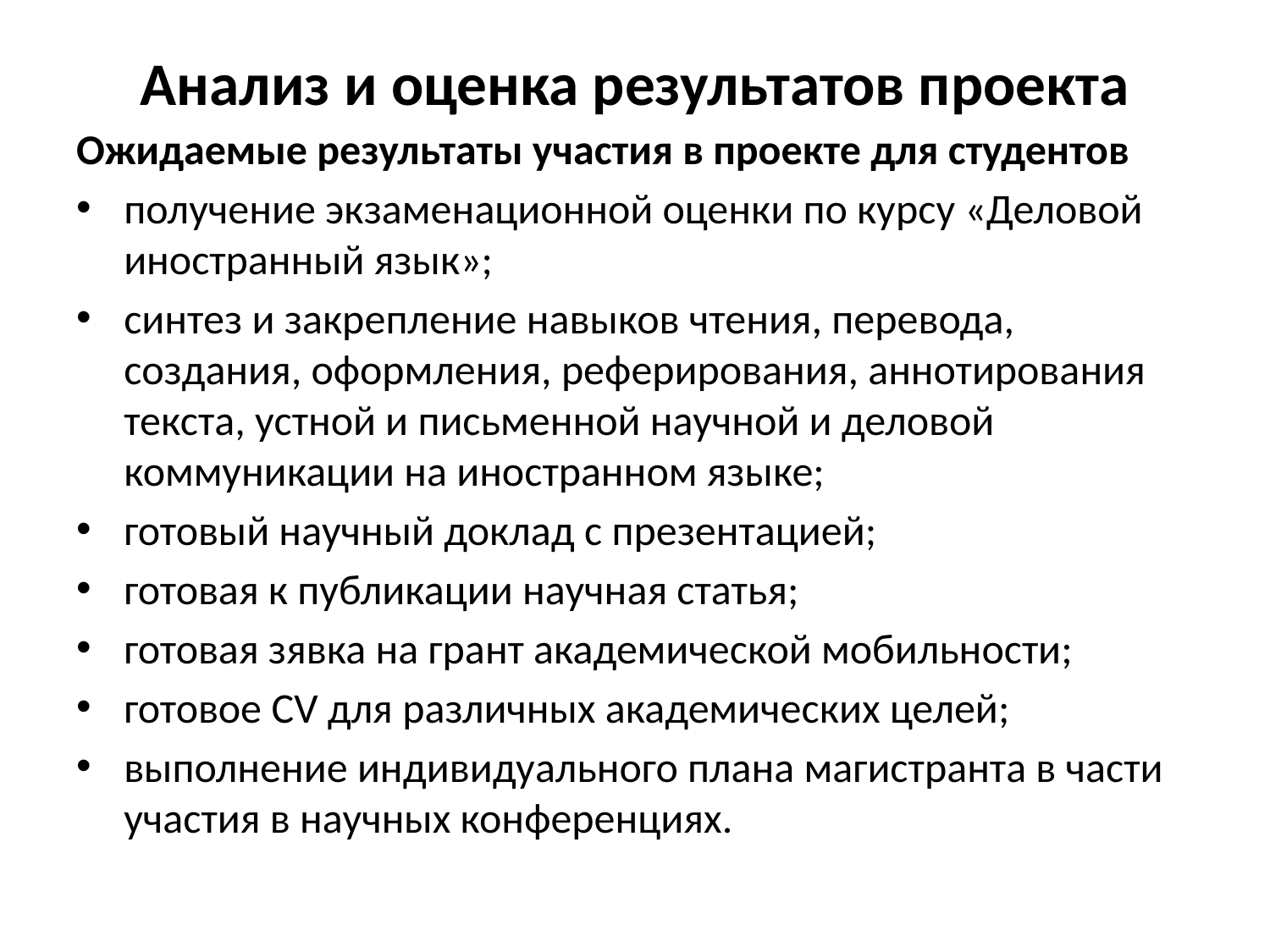

# Анализ и оценка результатов проекта
Ожидаемые результаты участия в проекте для студентов
получение экзаменационной оценки по курсу «Деловой иностранный язык»;
синтез и закрепление навыков чтения, перевода, создания, оформления, реферирования, аннотирования текста, устной и письменной научной и деловой коммуникации на иностранном языке;
готовый научный доклад с презентацией;
готовая к публикации научная статья;
готовая зявка на грант академической мобильности;
готовое CV для различных академических целей;
выполнение индивидуального плана магистранта в части участия в научных конференциях.